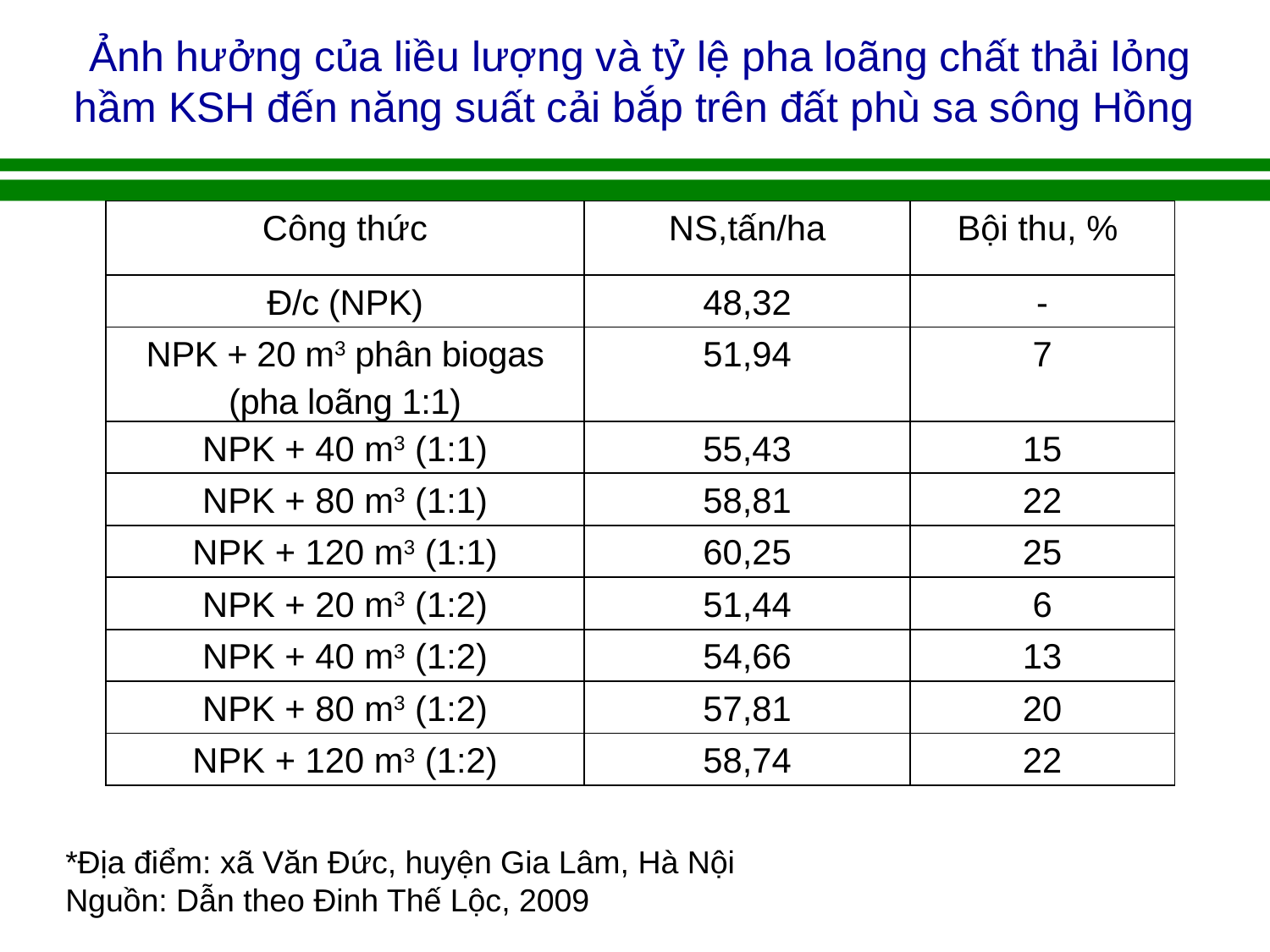

# Ảnh hưởng của liều lượng và tỷ lệ pha loãng chất thải lỏng hầm KSH đến năng suất cải bắp trên đất phù sa sông Hồng
| Công thức | NS,tấn/ha | Bội thu, % |
| --- | --- | --- |
| Đ/c (NPK) | 48,32 | - |
| NPK + 20 m3 phân biogas (pha loãng 1:1) | 51,94 | 7 |
| NPK + 40 m3 (1:1) | 55,43 | 15 |
| NPK + 80 m3 (1:1) | 58,81 | 22 |
| NPK + 120 m3 (1:1) | 60,25 | 25 |
| NPK + 20 m3 (1:2) | 51,44 | 6 |
| NPK + 40 m3 (1:2) | 54,66 | 13 |
| NPK + 80 m3 (1:2) | 57,81 | 20 |
| NPK + 120 m3 (1:2) | 58,74 | 22 |
*Địa điểm: xã Văn Đức, huyện Gia Lâm, Hà Nội
Nguồn: Dẫn theo Đinh Thế Lộc, 2009
Đ/c 1: Canh tác nông dân
Đ/c 2: 200kg N+100kg P2O5+100kg K2O)